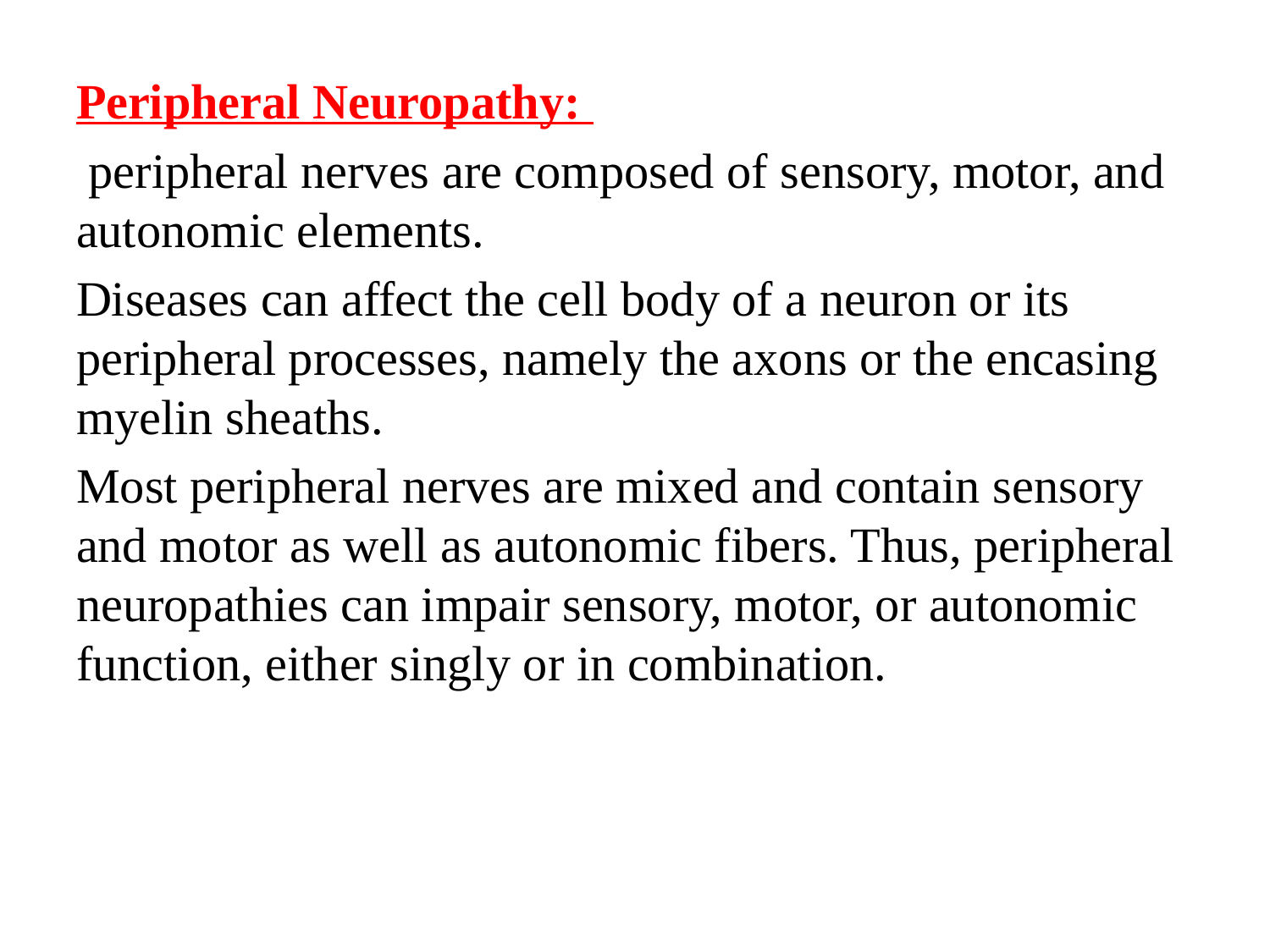

Peripheral Neuropathy:
 peripheral nerves are composed of sensory, motor, and autonomic elements.
Diseases can affect the cell body of a neuron or its peripheral processes, namely the axons or the encasing myelin sheaths.
Most peripheral nerves are mixed and contain sensory and motor as well as autonomic fibers. Thus, peripheral neuropathies can impair sensory, motor, or autonomic function, either singly or in combination.